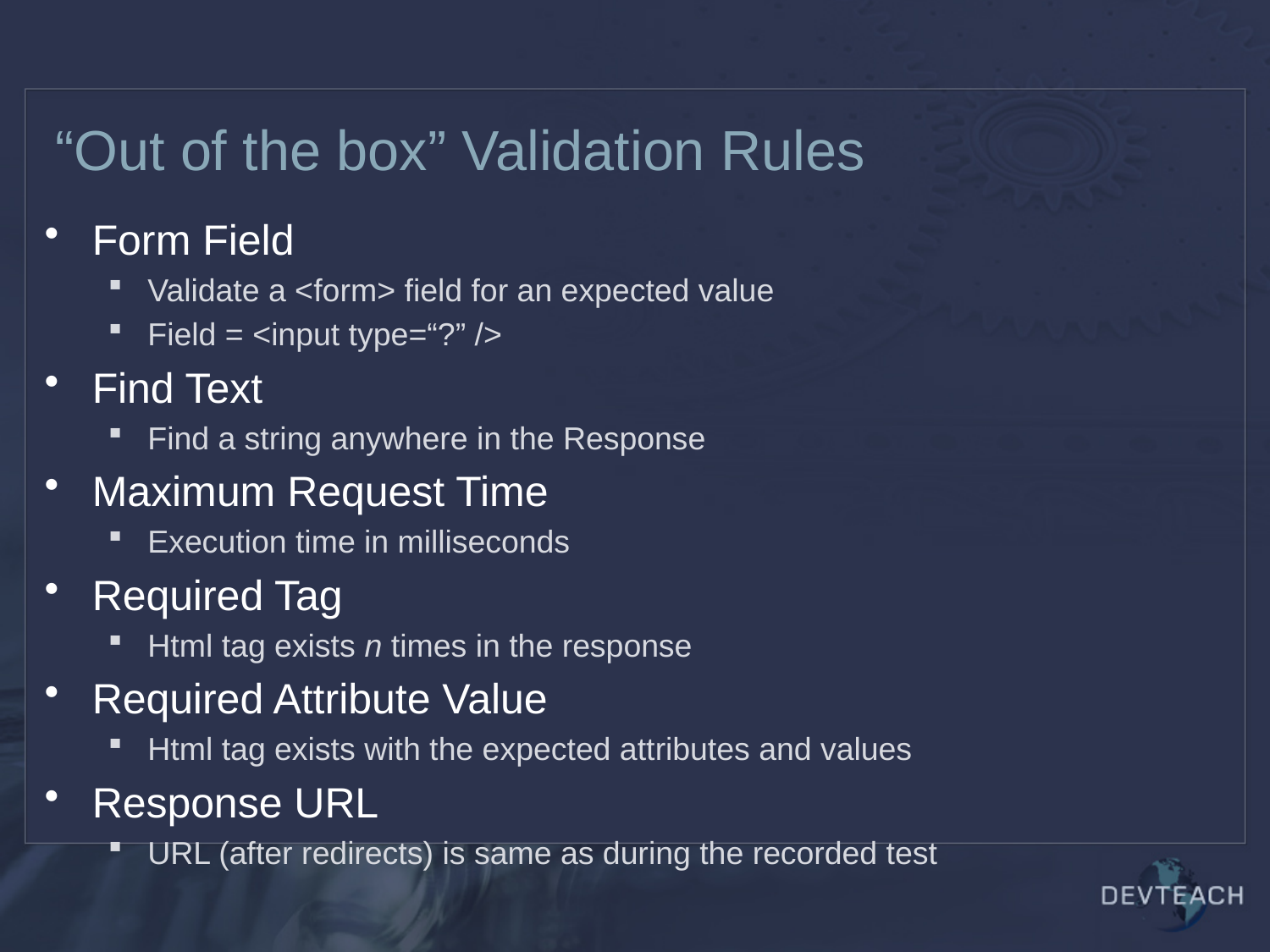

# “Out of the box” Validation Rules
Form Field
Validate a <form> field for an expected value
Field = <input type=“?” />
Find Text
Find a string anywhere in the Response
Maximum Request Time
Execution time in milliseconds
Required Tag
Html tag exists n times in the response
Required Attribute Value
Html tag exists with the expected attributes and values
Response URL
URL (after redirects) is same as during the recorded test